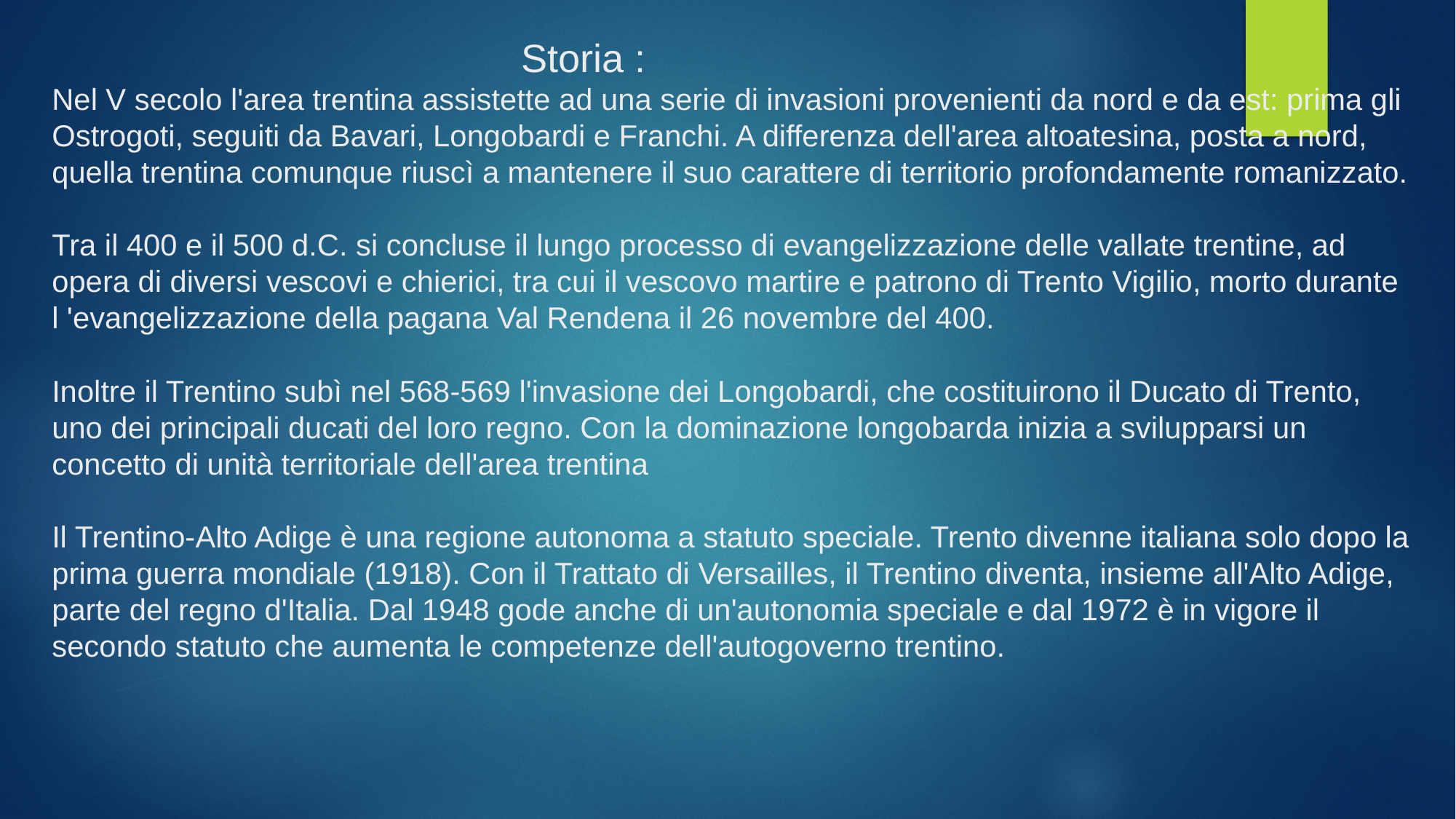

# Storia : Nel V secolo l'area trentina assistette ad una serie di invasioni provenienti da nord e da est: prima gli Ostrogoti, seguiti da Bavari, Longobardi e Franchi. A differenza dell'area altoatesina, posta a nord, quella trentina comunque riuscì a mantenere il suo carattere di territorio profondamente romanizzato. Tra il 400 e il 500 d.C. si concluse il lungo processo di evangelizzazione delle vallate trentine, ad opera di diversi vescovi e chierici, tra cui il vescovo martire e patrono di Trento Vigilio, morto durante l 'evangelizzazione della pagana Val Rendena il 26 novembre del 400. Inoltre il Trentino subì nel 568-569 l'invasione dei Longobardi, che costituirono il Ducato di Trento, uno dei principali ducati del loro regno. Con la dominazione longobarda inizia a svilupparsi un concetto di unità territoriale dell'area trentina Il Trentino-Alto Adige è una regione autonoma a statuto speciale. Trento divenne italiana solo dopo la prima guerra mondiale (1918). Con il Trattato di Versailles, il Trentino diventa, insieme all'Alto Adige, parte del regno d'Italia. Dal 1948 gode anche di un'autonomia speciale e dal 1972 è in vigore il secondo statuto che aumenta le competenze dell'autogoverno trentino.